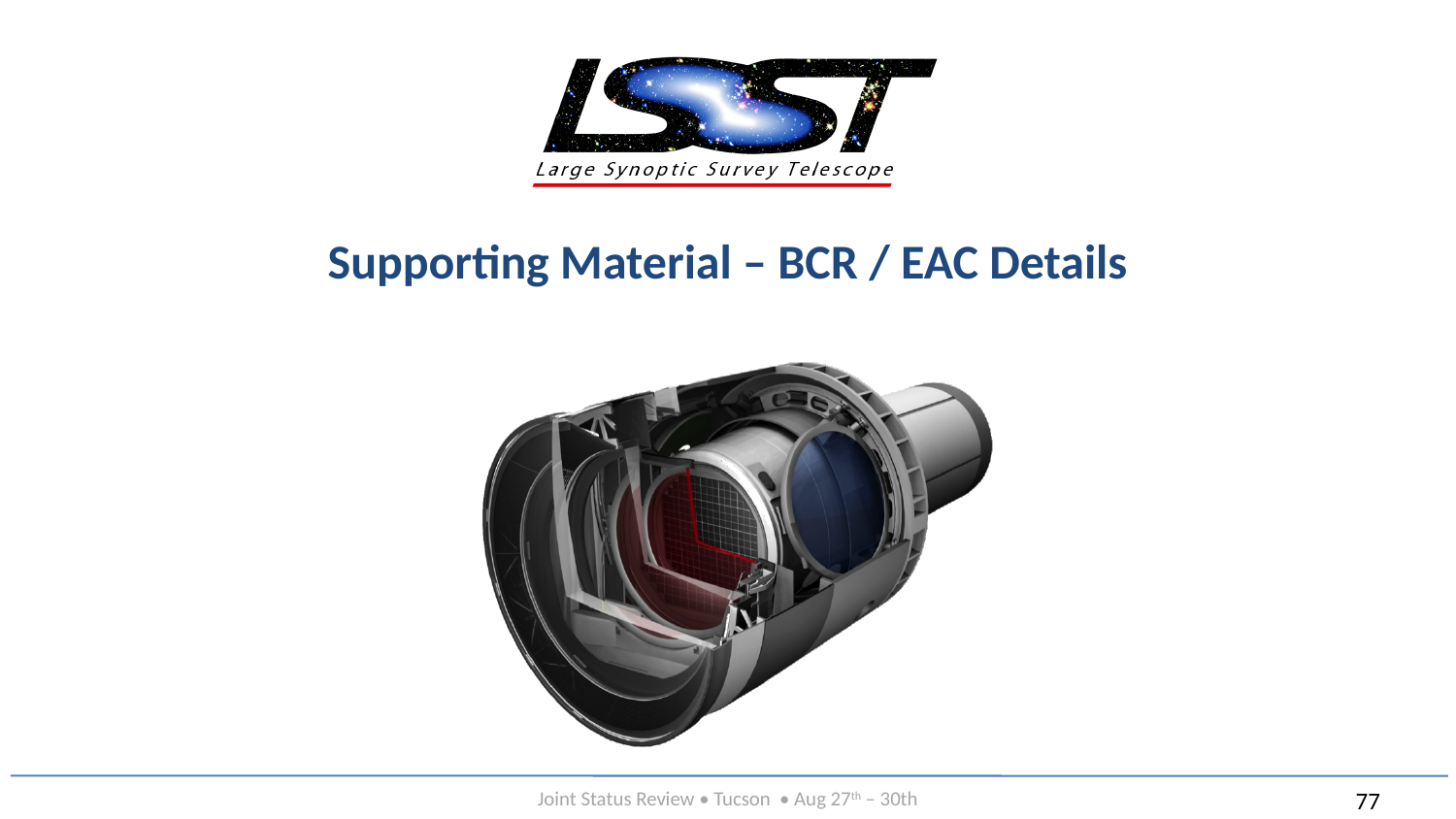

# Supporting Material – BCR / EAC Details